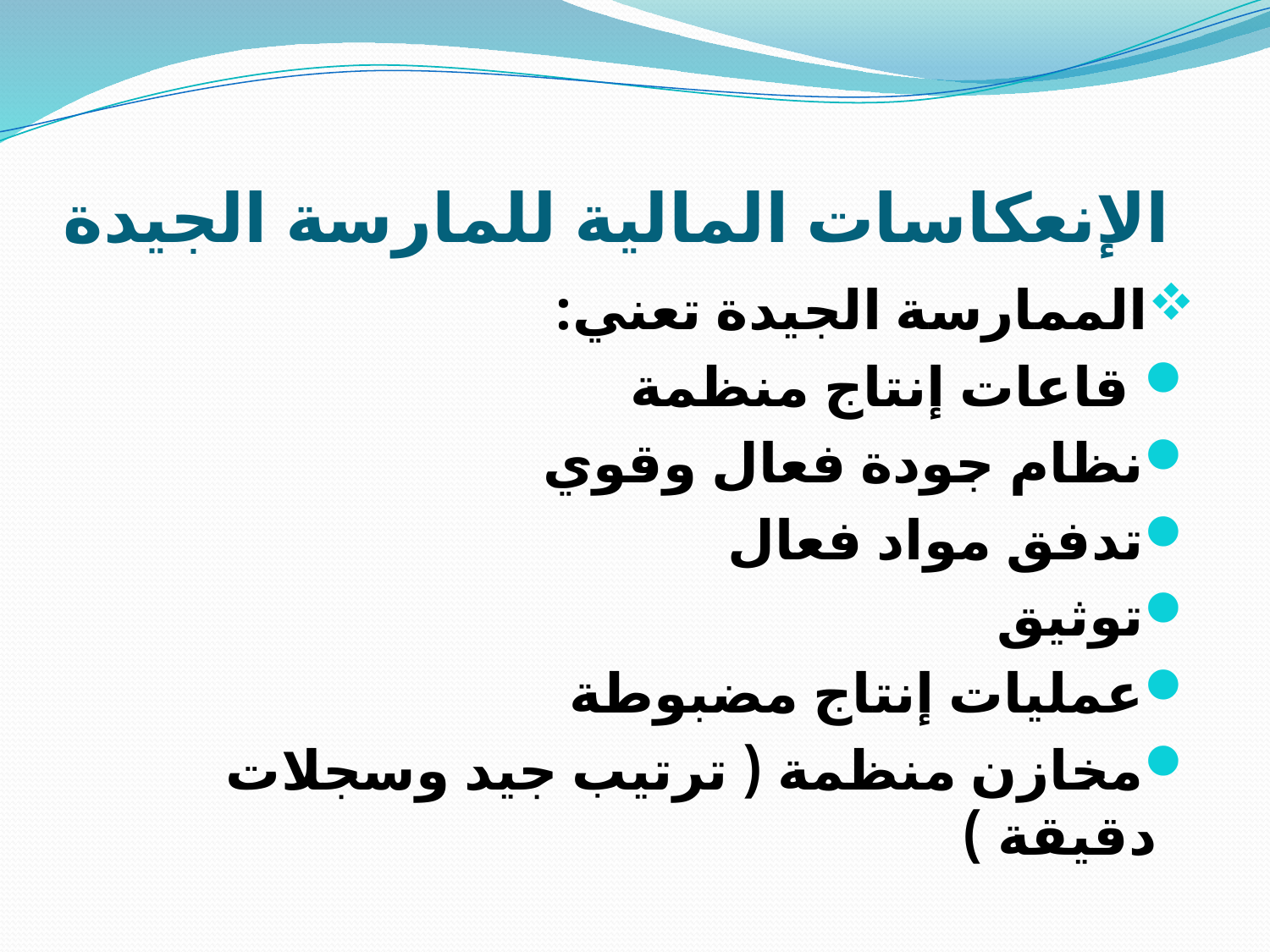

# الإنعكاسات المالية للمارسة الجيدة
الممارسة الجيدة تعني:
 قاعات إنتاج منظمة
نظام جودة فعال وقوي
تدفق مواد فعال
توثيق
عمليات إنتاج مضبوطة
مخازن منظمة ( ترتيب جيد وسجلات دقيقة )